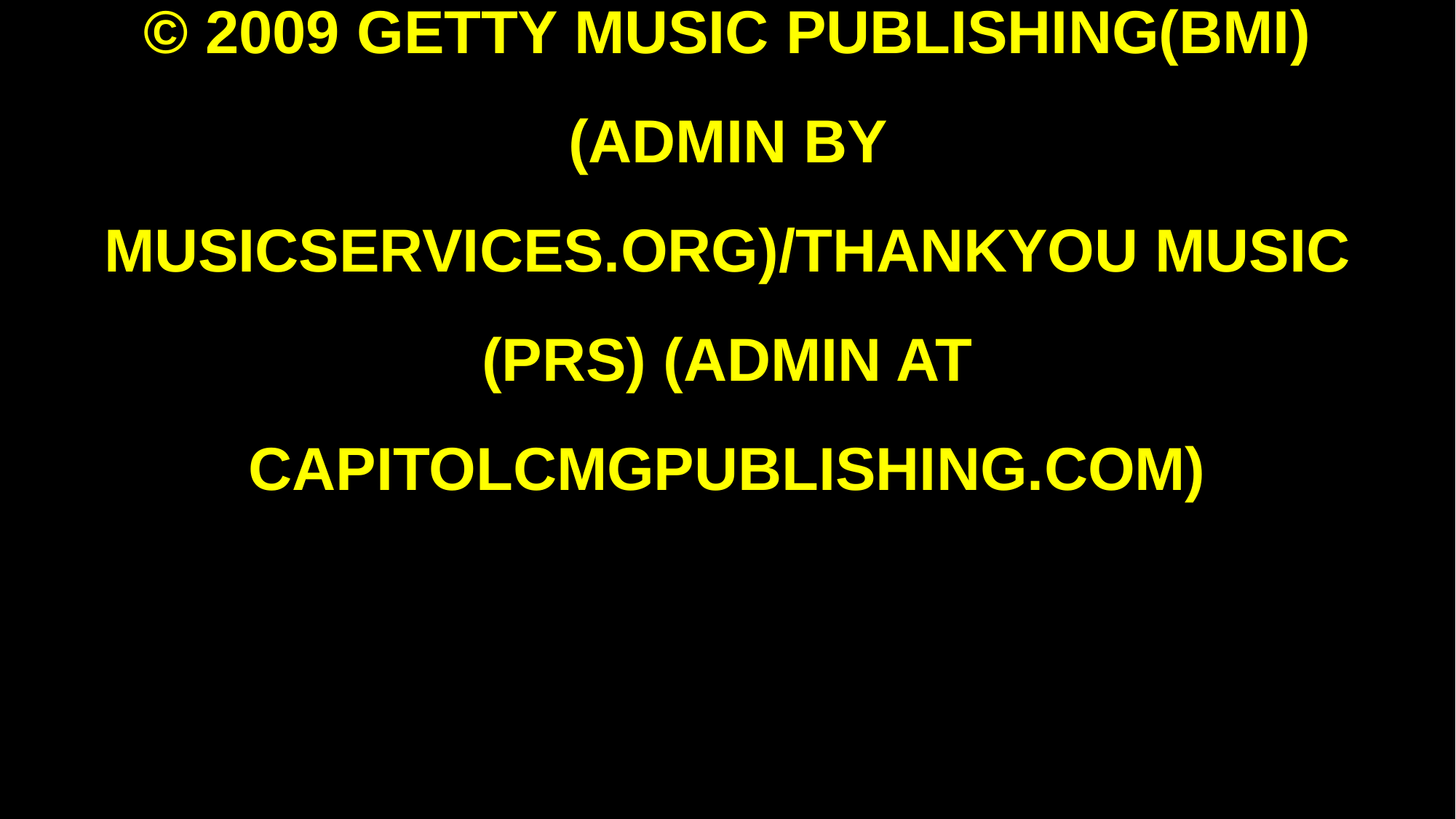

© 2009 GETTY MUSIC PUBLISHING(BMI) (ADMIN BY MUSICSERVICES.ORG)/THANKYOU MUSIC (PRS) (ADMIN AT CAPITOLCMGPUBLISHING.COM)